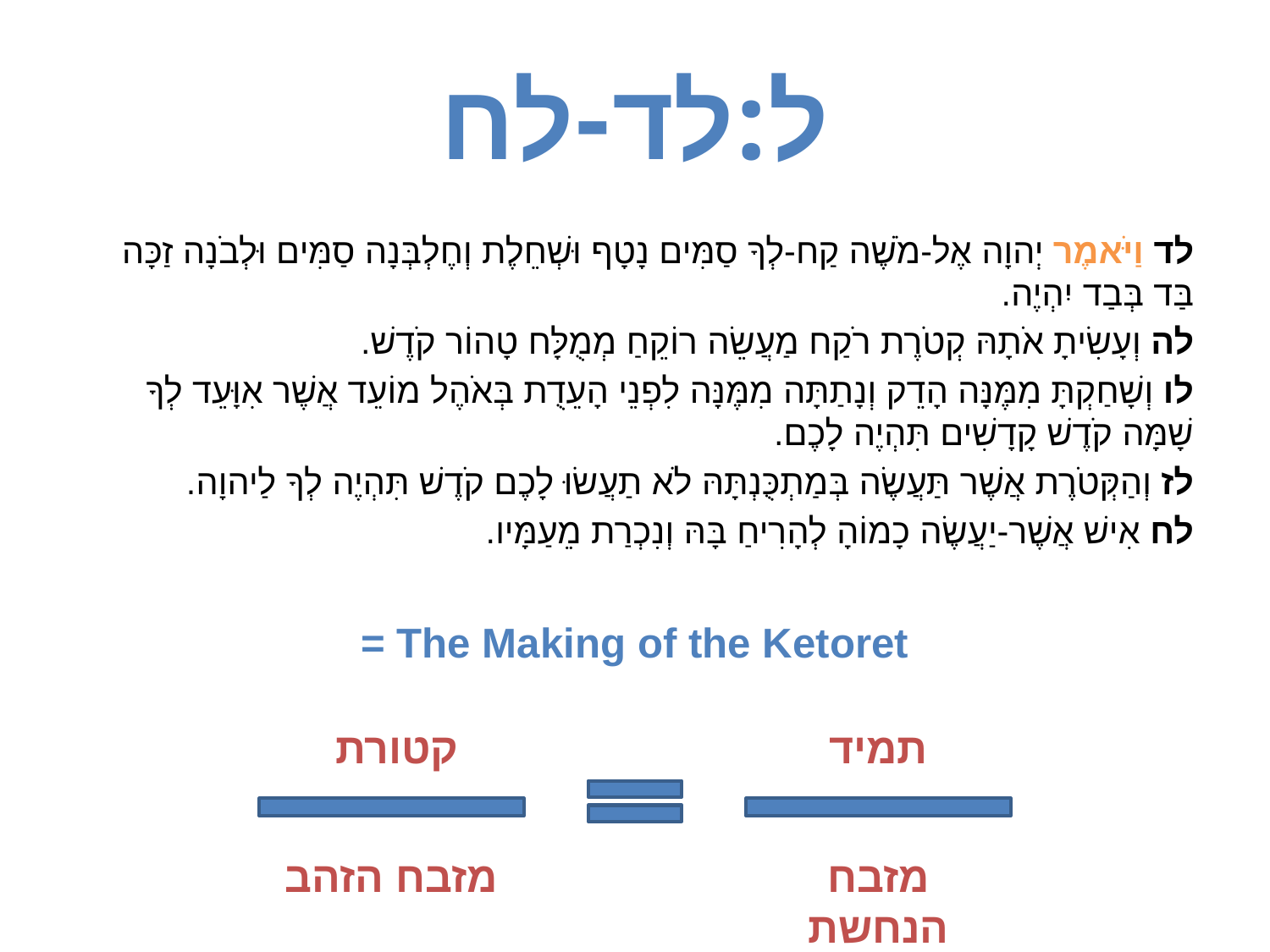

# ל:לד-לח
לד וַיֹּאמֶר יְהוָה אֶל-מֹשֶׁה קַח-לְךָ סַמִּים נָטָף וּשְׁחֵלֶת וְחֶלְבְּנָה סַמִּים וּלְבֹנָה זַכָּה בַּד בְּבַד יִהְיֶה.
לה וְעָשִׂיתָ אֹתָהּ קְטֹרֶת רֹקַח מַעֲשֵׂה רוֹקֵחַ מְמֻלָּח טָהוֹר קֹדֶשׁ.
לו וְשָׁחַקְתָּ מִמֶּנָּה הָדֵק וְנָתַתָּה מִמֶּנָּה לִפְנֵי הָעֵדֻת בְּאֹהֶל מוֹעֵד אֲשֶׁר אִוָּעֵד לְךָ שָׁמָּה קֹדֶשׁ קָדָשִׁים תִּהְיֶה לָכֶם.
לז וְהַקְּטֹרֶת אֲשֶׁר תַּעֲשֶׂה בְּמַתְכֻּנְתָּהּ לֹא תַעֲשׂוּ לָכֶם קֹדֶשׁ תִּהְיֶה לְךָ לַיהוָה.
לח אִישׁ אֲשֶׁר-יַעֲשֶׂה כָמוֹהָ לְהָרִיחַ בָּהּ וְנִכְרַת מֵעַמָּיו.

= The Making of the Ketoret

תמיד
קטורת

מזבח הזהב
מזבח הנחשת